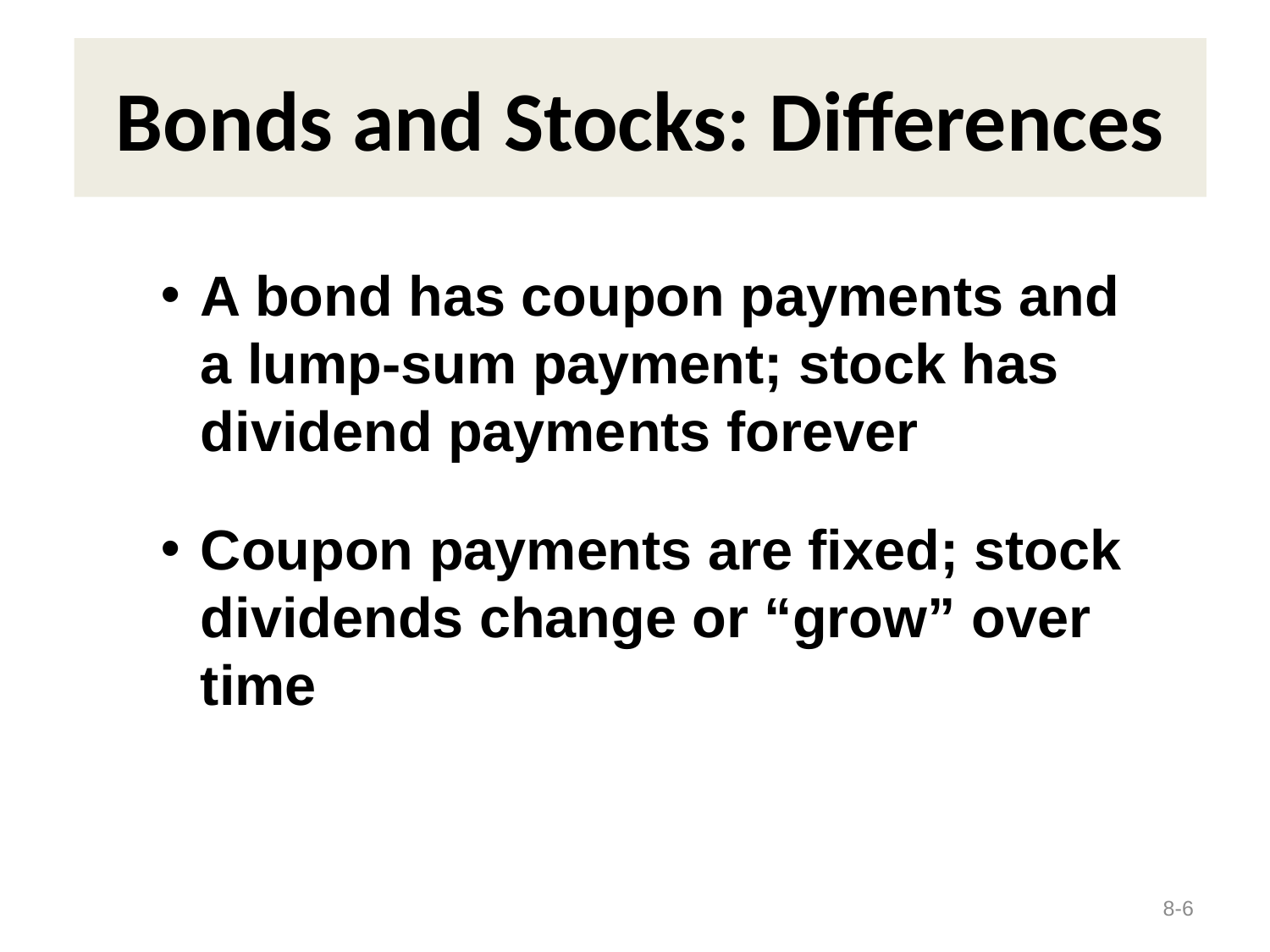

# Bonds and Stocks: Differences

A bond has coupon payments and a lump-sum payment; stock has dividend payments forever

Coupon payments are fixed; stock dividends change or “grow” over time

8-6